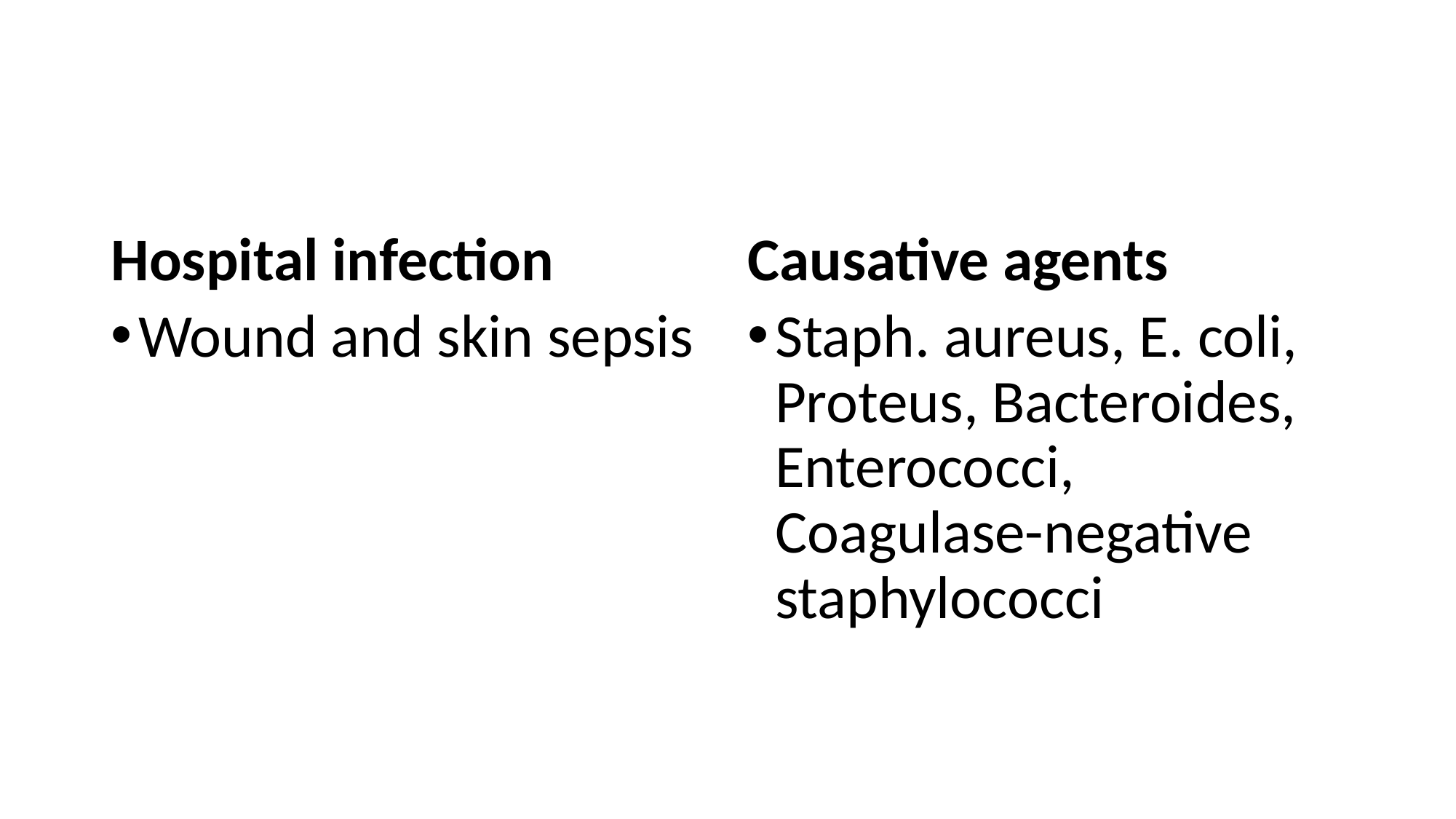

#
Hospital infection
Causative agents
Wound and skin sepsis
Staph. aureus, E. coli, Proteus, Bacteroides, Enterococci, Coagulase-negative staphylococci